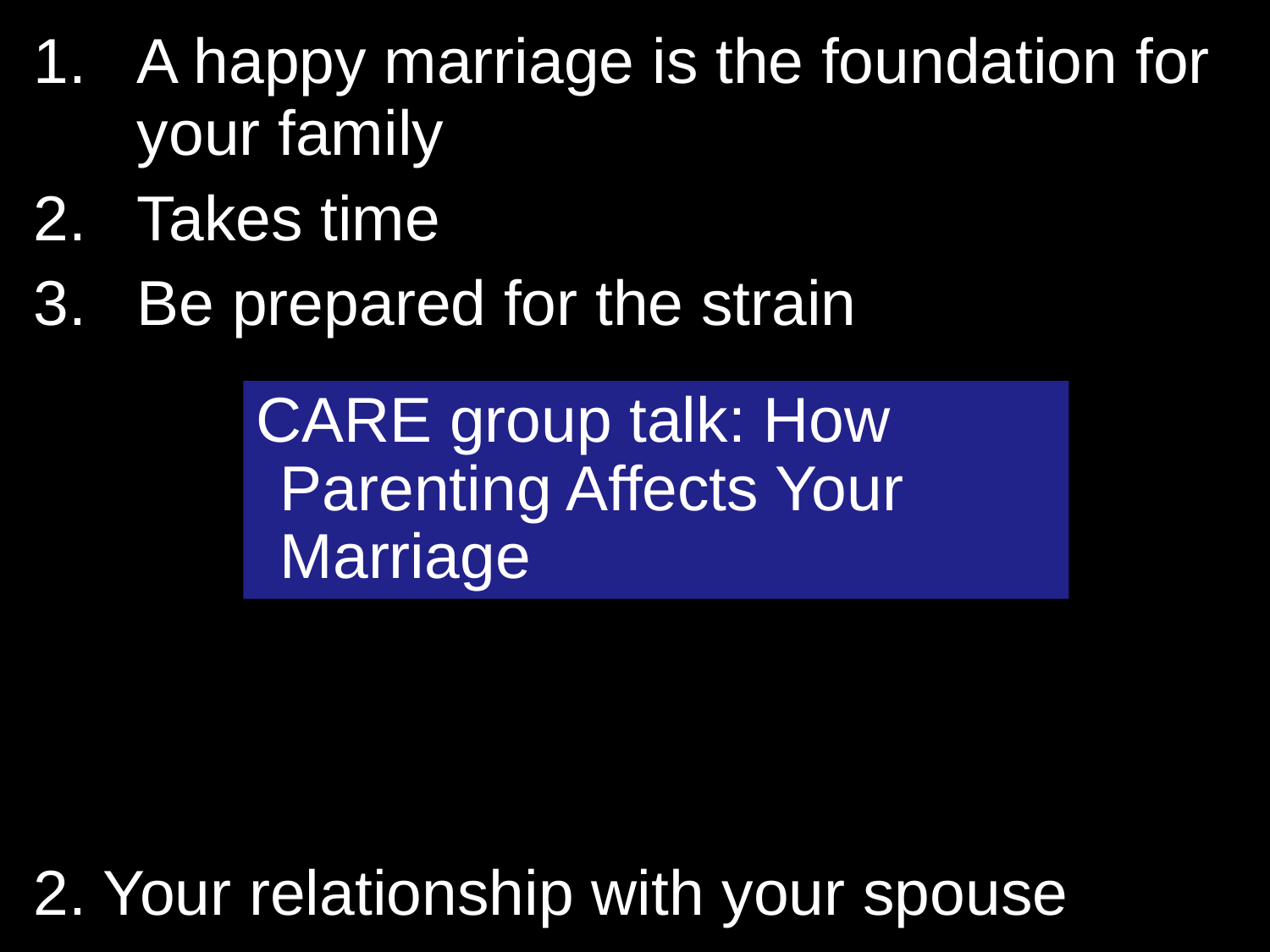

A happy marriage is the foundation for your family
Takes time
Be prepared for the strain

CARE group talk: How Parenting Affects Your Marriage
2. Your relationship with your spouse